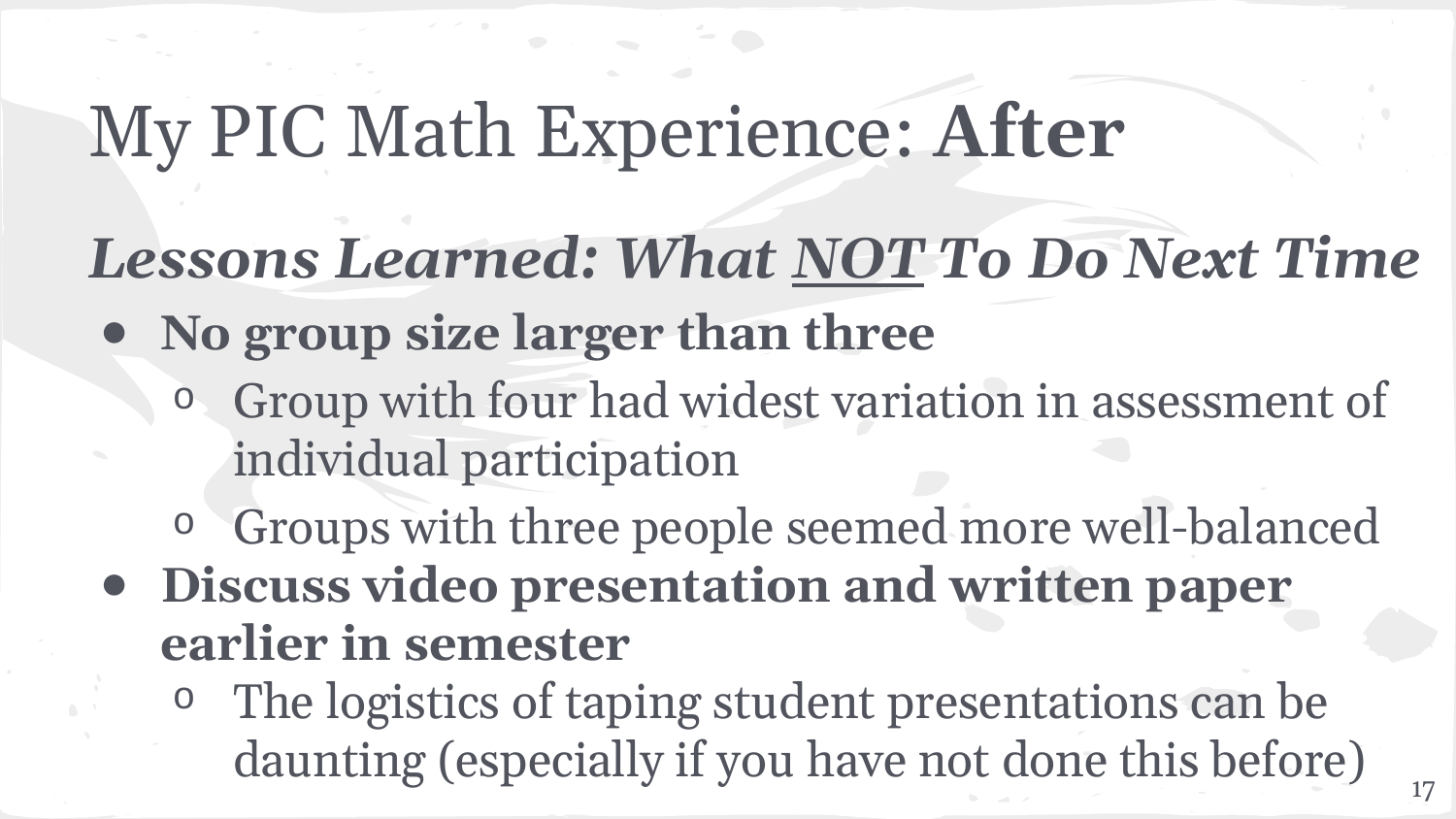

# My PIC Math Experience: After
Lessons Learned: What NOT To Do Next Time
No group size larger than three
Group with four had widest variation in assessment of individual participation
Groups with three people seemed more well-balanced
Discuss video presentation and written paper earlier in semester
The logistics of taping student presentations can be daunting (especially if you have not done this before)

17